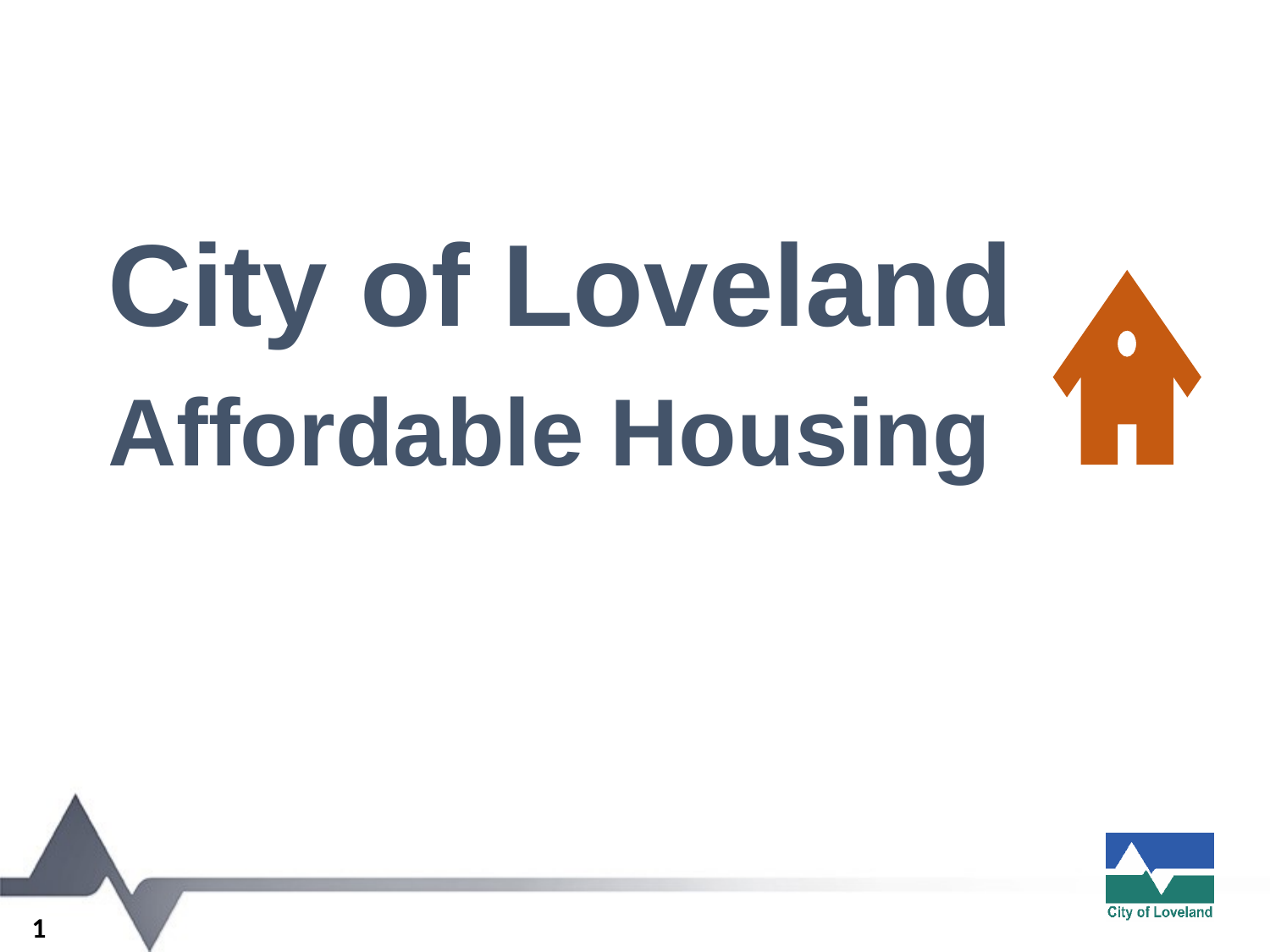

# City of Loveland

Affordable Housing
1